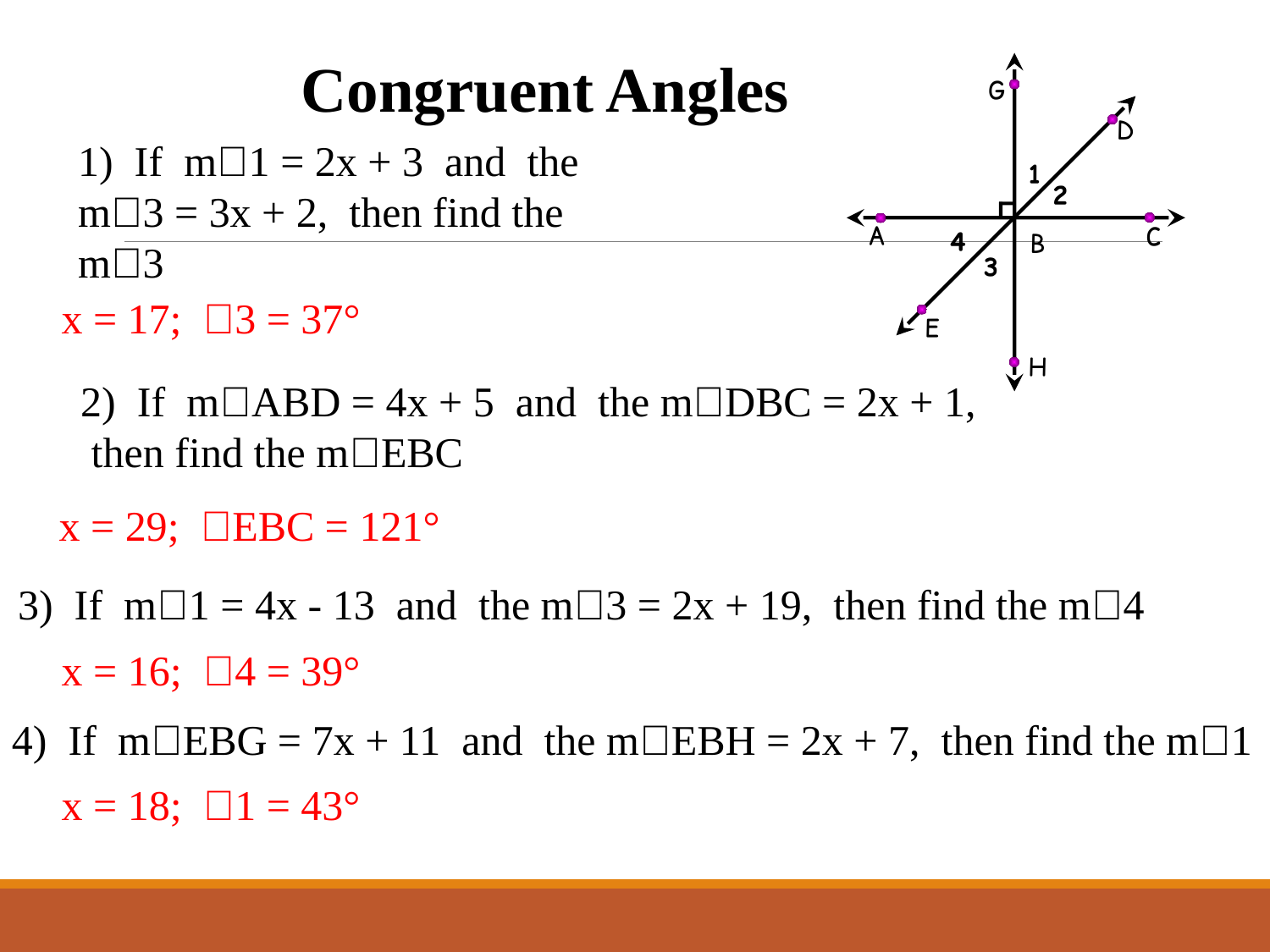

Congruent Angles

G

D

A
C
B

E
H

1
2
4
3
1)  If  m∠1 = 2x + 3  and  the m∠3 = 3x + 2,  then find the m∠3
x = 17;  ∠3 = 37°
2)  If  m∠ABD = 4x + 5  and  the m∠DBC = 2x + 1,  then find the m∠EBC
x = 29;  ∠EBC = 121°
3)  If  m∠1 = 4x - 13  and  the m∠3 = 2x + 19,  then find the m∠4
x = 16;  ∠4 = 39°
4)  If  m∠EBG = 7x + 11  and  the m∠EBH = 2x + 7,  then find the m∠1
x = 18;  ∠1 = 43°